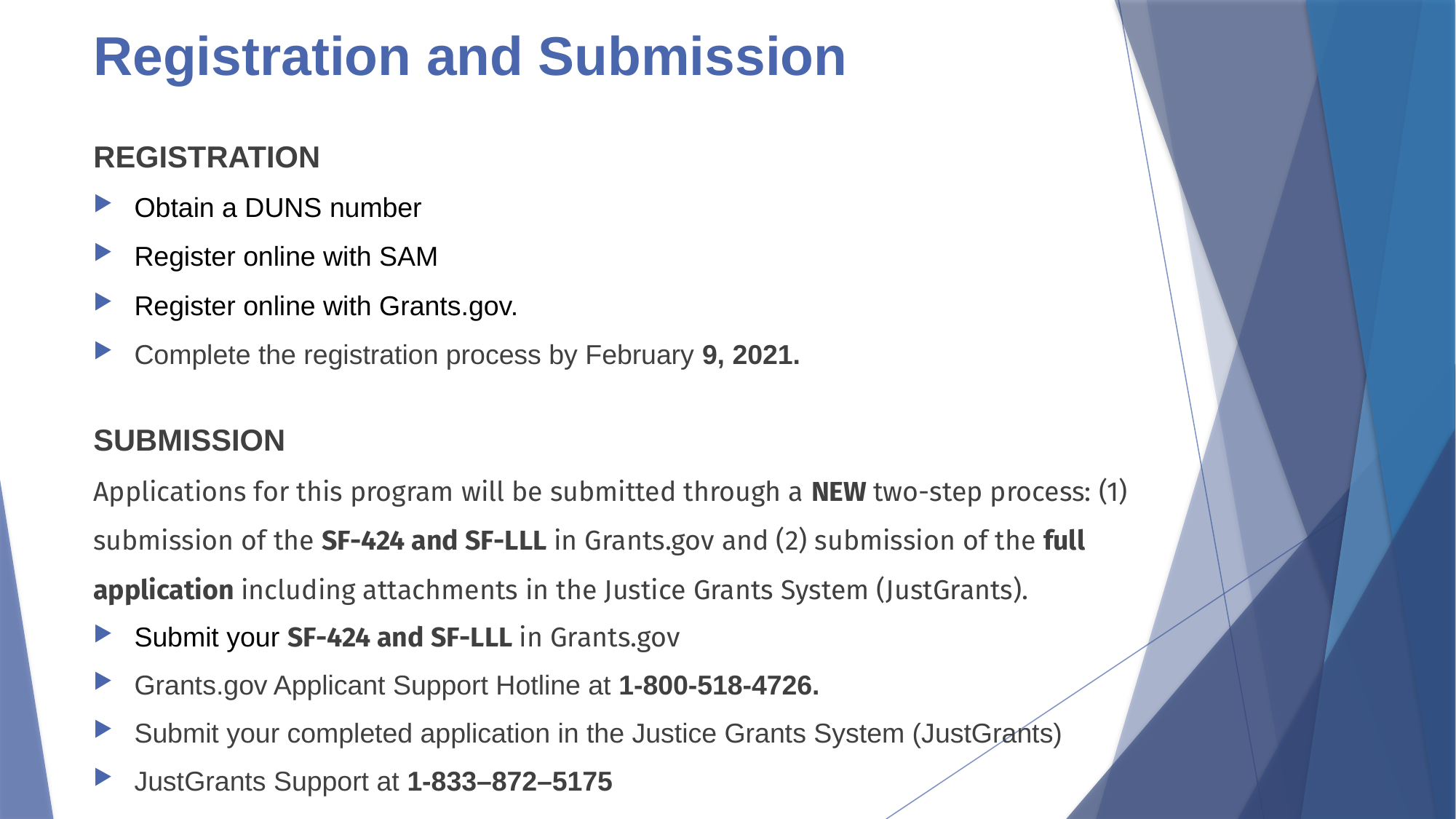

# Registration and Submission
REGISTRATION
Obtain a DUNS number
Register online with SAM
Register online with Grants.gov.
Complete the registration process by February 9, 2021.

Submission
Applications for this program will be submitted through a NEW two-step process: (1) submission of the SF-424 and SF-LLL in Grants.gov and (2) submission of the full application including attachments in the Justice Grants System (JustGrants).
Submit your SF-424 and SF-LLL in Grants.gov
Grants.gov Applicant Support Hotline at 1-800-518-4726.
Submit your completed application in the Justice Grants System (JustGrants)
JustGrants Support at 1-833–872–5175